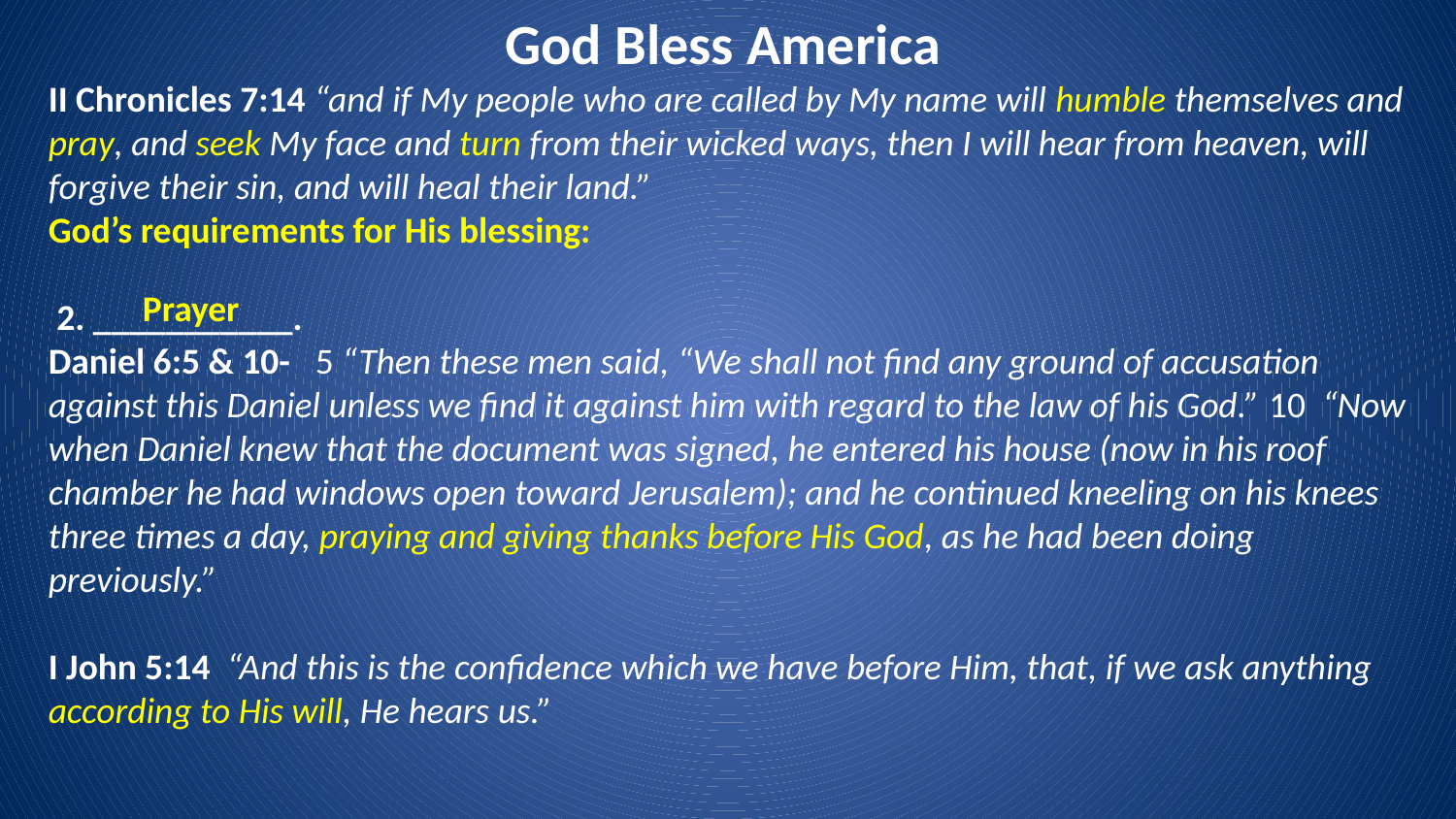

God Bless America
II Chronicles 7:14 “and if My people who are called by My name will humble themselves and pray, and seek My face and turn from their wicked ways, then I will hear from heaven, will forgive their sin, and will heal their land.”
God’s requirements for His blessing:

 2. ___________.
Daniel 6:5 & 10-   5 “Then these men said, “We shall not find any ground of accusation against this Daniel unless we find it against him with regard to the law of his God.” 10  “Now when Daniel knew that the document was signed, he entered his house (now in his roof chamber he had windows open toward Jerusalem); and he continued kneeling on his knees three times a day, praying and giving thanks before His God, as he had been doing previously.”

I John 5:14  “And this is the confidence which we have before Him, that, if we ask anything according to His will, He hears us.”

Prayer